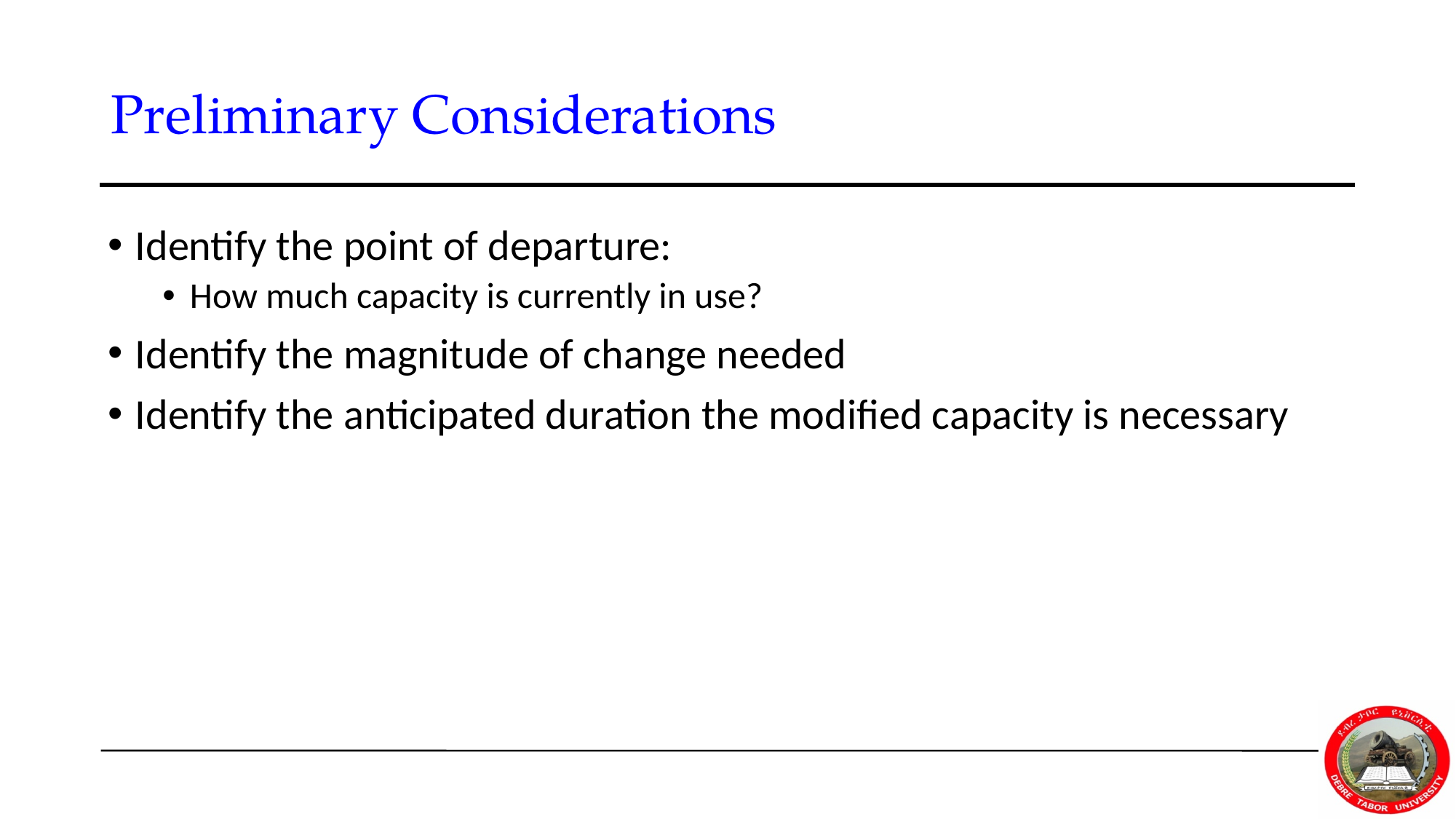

# Preliminary Considerations
Identify the point of departure:
How much capacity is currently in use?
Identify the magnitude of change needed
Identify the anticipated duration the modified capacity is necessary